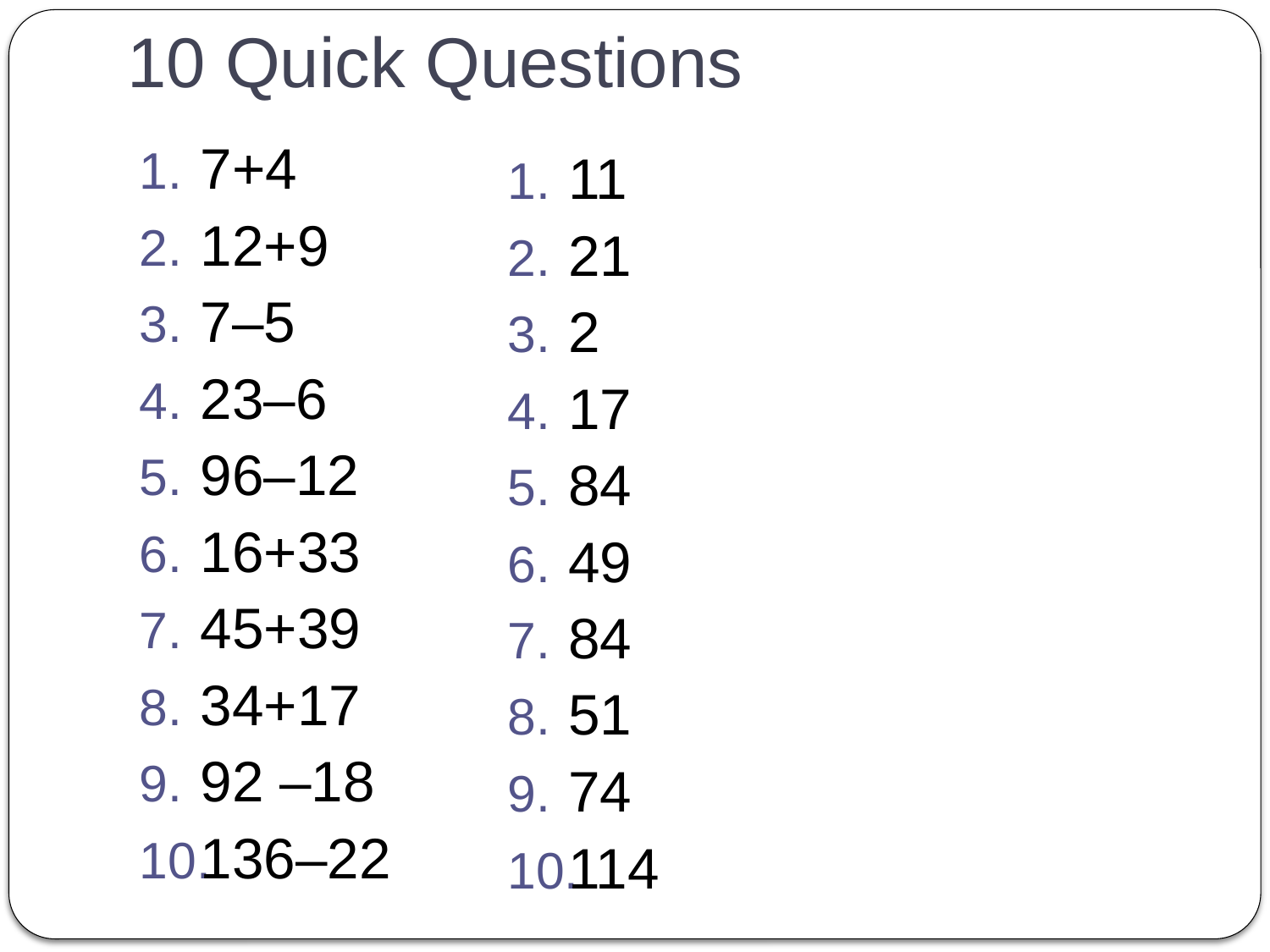

# 10 Quick Questions
7+4
12+9
7–5
23–6
96–12
16+33
45+39
34+17
92 –18
136–22
11
21
2
17
84
49
84
51
74
114